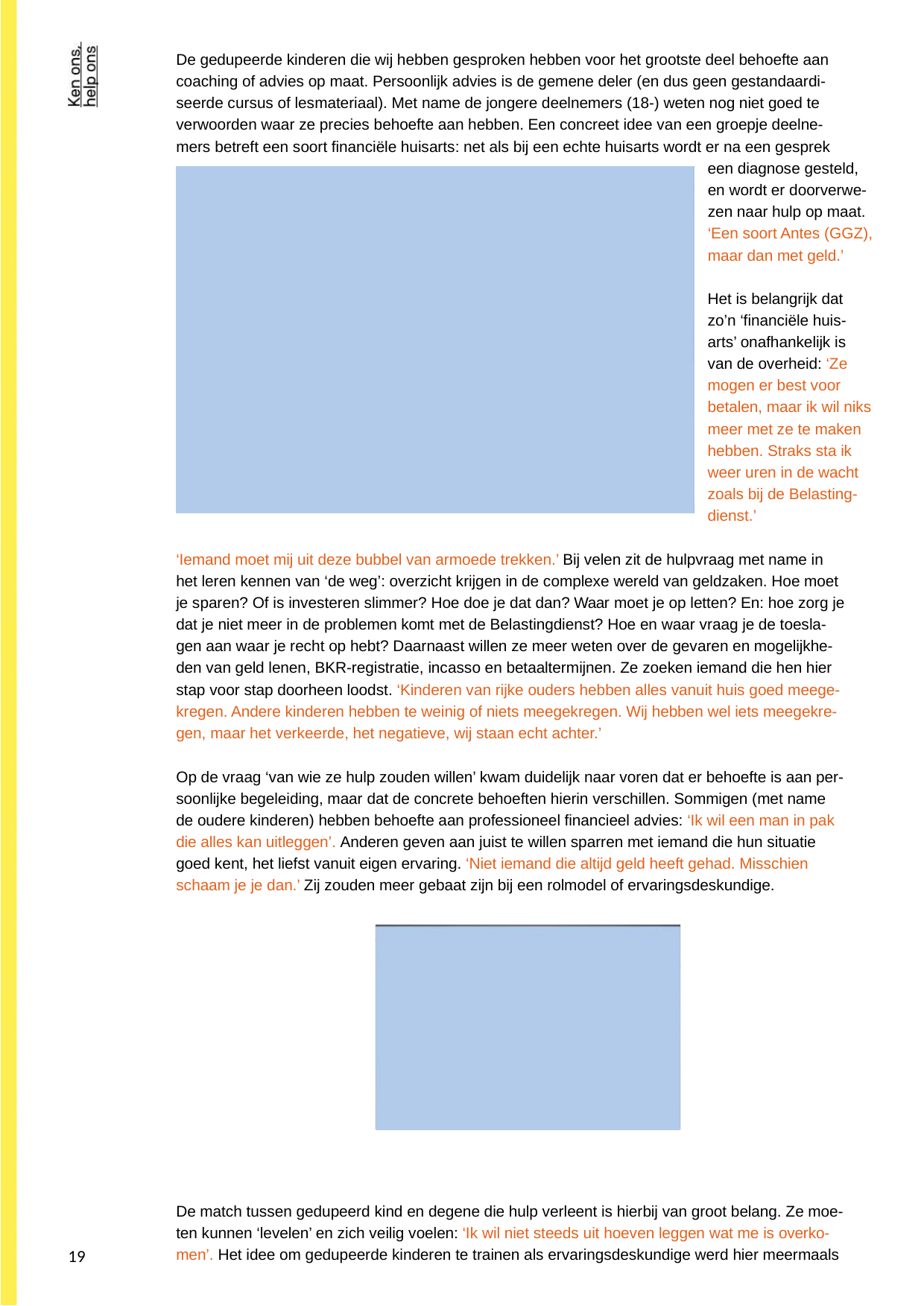

De gedupeerde kinderen die wij hebben gesproken hebben voor het grootste deel behoefte aan
coaching of advies op maat. Persoonlijk advies is de gemene deler (en dus geen gestandaardi-
seerde cursus of lesmateriaal). Met name de jongere deelnemers (18-) weten nog niet goed te
verwoorden waar ze precies behoefte aan hebben. Een concreet idee van een groepje deelne-
mers betreft een soort financiële huisarts: net als bij een echte huisarts wordt er na een gesprek
een diagnose gesteld,

en wordt er doorverwe-
zen naar hulp op maat.
‘Een soort Antes (GGZ),
maar dan met geld.’
Het is belangrijk dat
zo’n ‘financiële huis-
arts’ onafhankelijk is
van de overheid: ‘Ze
mogen er best voor
betalen, maar ik wil niks
meer met ze te maken
hebben. Straks sta ik
weer uren in de wacht
zoals bij de Belasting-
dienst.’
‘Iemand moet mij uit deze bubbel van armoede trekken.’ Bij velen zit de hulpvraag met name in
het leren kennen van ‘de weg’: overzicht krijgen in de complexe wereld van geldzaken. Hoe moet
je sparen? Of is investeren slimmer? Hoe doe je dat dan? Waar moet je op letten? En: hoe zorg je
dat je niet meer in de problemen komt met de Belastingdienst? Hoe en waar vraag je de toesla-
gen aan waar je recht op hebt? Daarnaast willen ze meer weten over de gevaren en mogelijkhe-
den van geld lenen, BKR-registratie, incasso en betaaltermijnen. Ze zoeken iemand die hen hier
stap voor stap doorheen loodst. ‘Kinderen van rijke ouders hebben alles vanuit huis goed meege-
kregen. Andere kinderen hebben te weinig of niets meegekregen. Wij hebben wel iets meegekre-
gen, maar het verkeerde, het negatieve, wij staan echt achter.’
Op de vraag ‘van wie ze hulp zouden willen’ kwam duidelijk naar voren dat er behoefte is aan per-
soonlijke begeleiding, maar dat de concrete behoeften hierin verschillen. Sommigen (met name
de oudere kinderen) hebben behoefte aan professioneel financieel advies: ‘Ik wil een man in pak
die alles kan uitleggen’. Anderen geven aan juist te willen sparren met iemand die hun situatie
goed kent, het liefst vanuit eigen ervaring. ‘Niet iemand die altijd geld heeft gehad. Misschien
schaam je je dan.’ Zij zouden meer gebaat zijn bij een rolmodel of ervaringsdeskundige.

De match tussen gedupeerd kind en degene die hulp verleent is hierbij van groot belang. Ze moe-
ten kunnen ‘levelen’ en zich veilig voelen: ‘Ik wil niet steeds uit hoeven leggen wat me is overko-
men’. Het idee om gedupeerde kinderen te trainen als ervaringsdeskundige werd hier meermaals
19